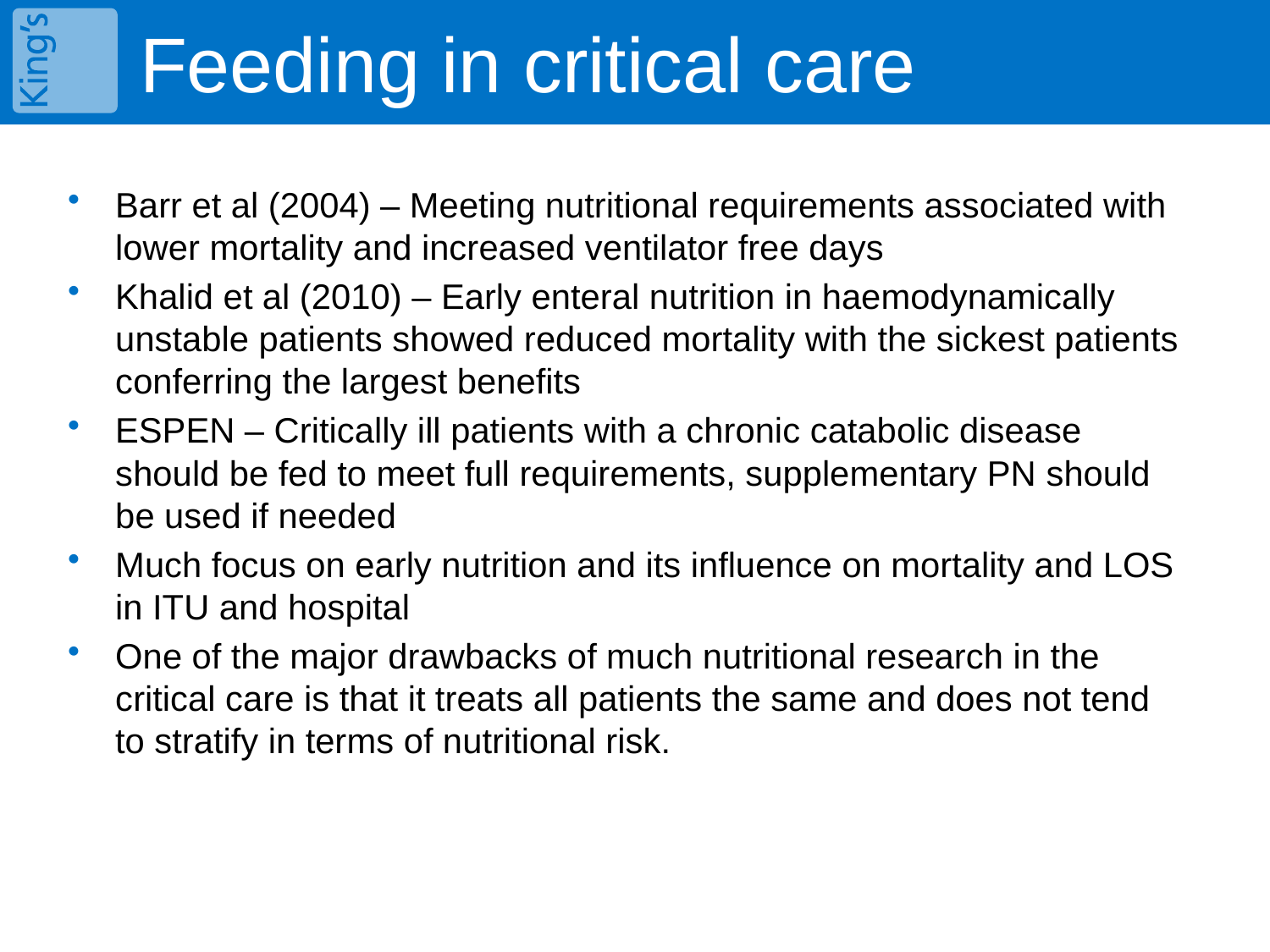

# Feeding in critical care
Barr et al (2004) – Meeting nutritional requirements associated with lower mortality and increased ventilator free days
Khalid et al (2010) – Early enteral nutrition in haemodynamically unstable patients showed reduced mortality with the sickest patients conferring the largest benefits
ESPEN – Critically ill patients with a chronic catabolic disease should be fed to meet full requirements, supplementary PN should be used if needed
Much focus on early nutrition and its influence on mortality and LOS in ITU and hospital
One of the major drawbacks of much nutritional research in the critical care is that it treats all patients the same and does not tend to stratify in terms of nutritional risk.